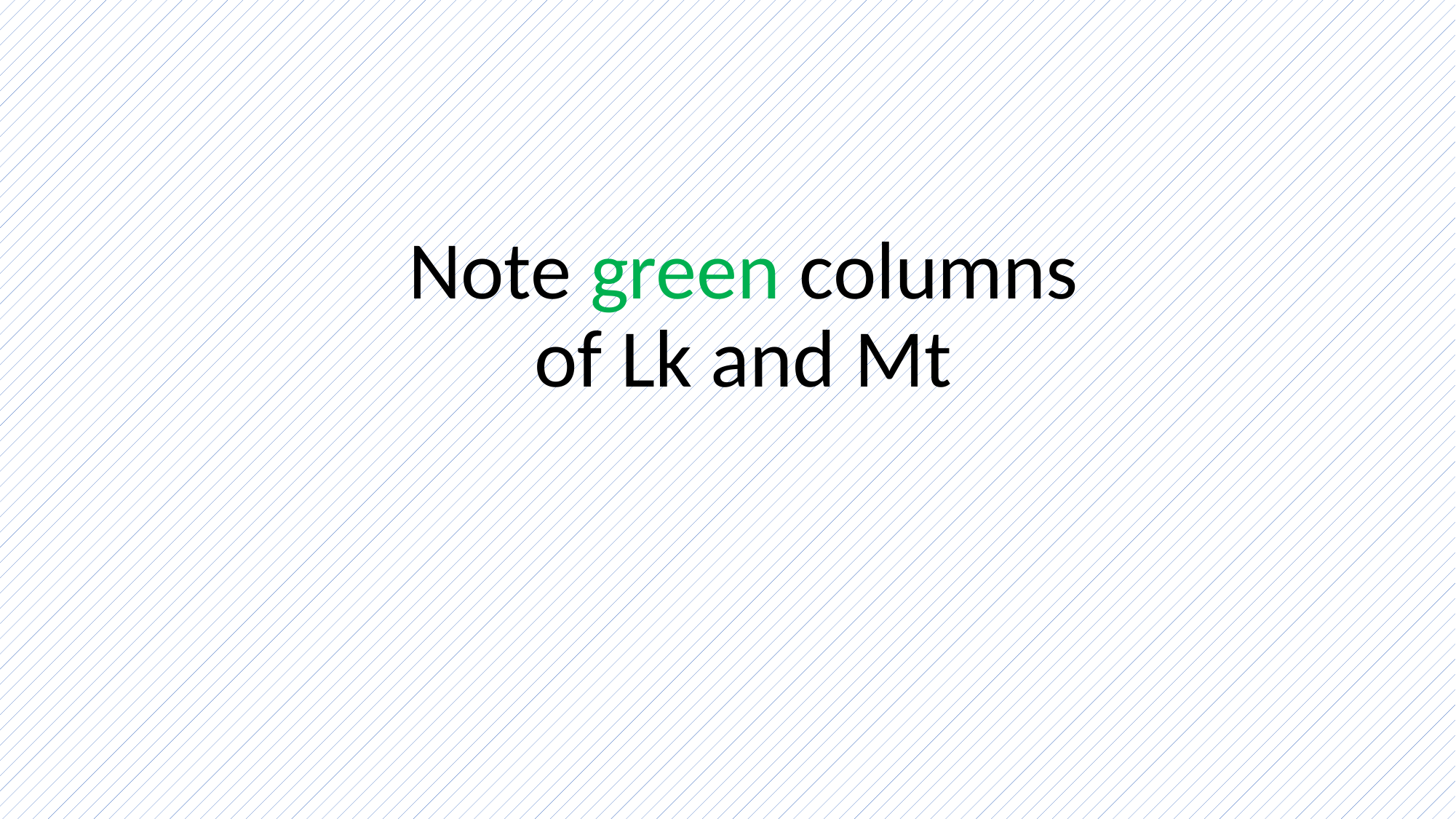

# Note green columns of Lk and Mt